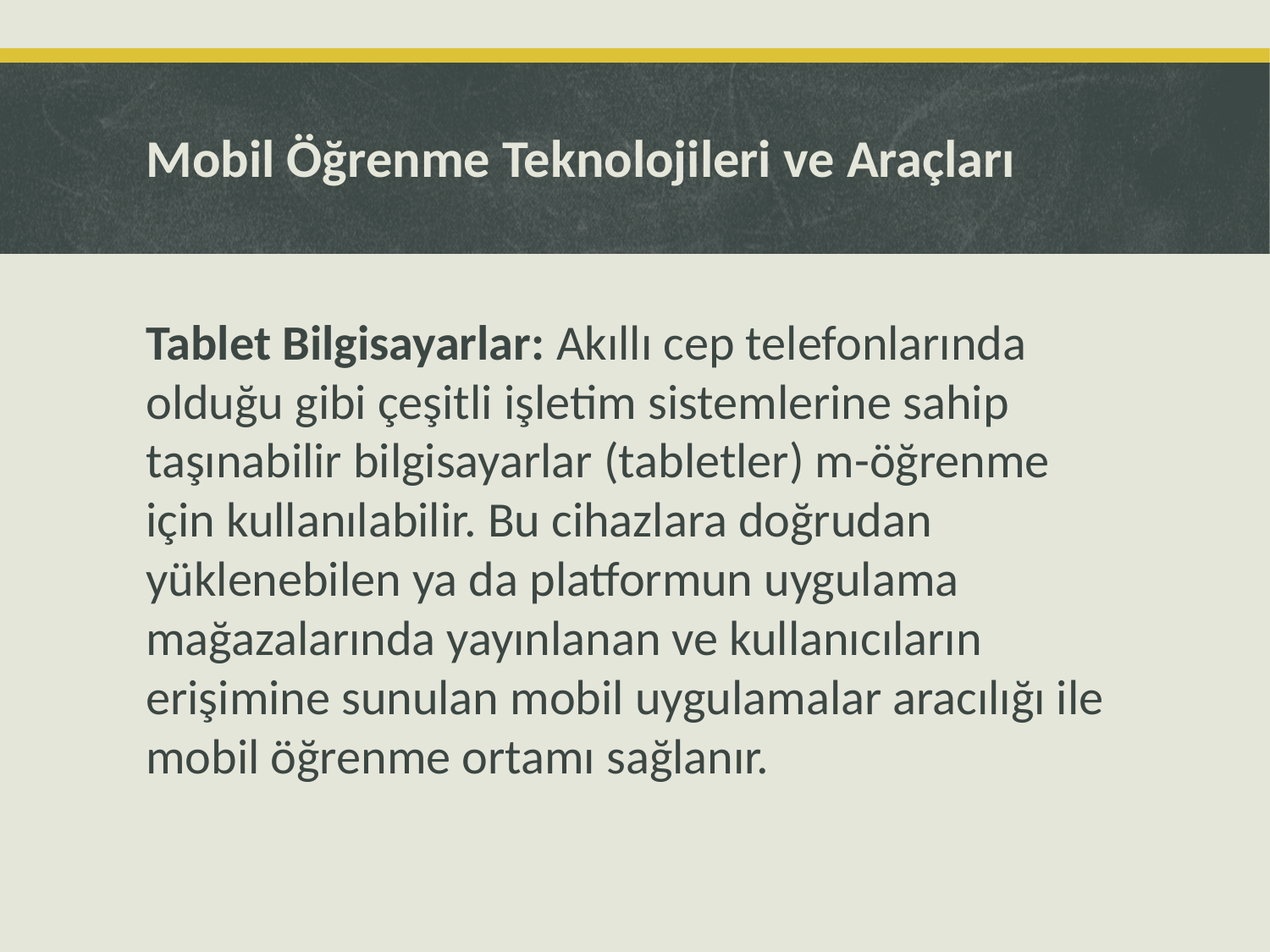

# Mobil Öğrenme Teknolojileri ve Araçları
Tablet Bilgisayarlar: Akıllı cep telefonlarında olduğu gibi çeşitli işletim sistemlerine sahip taşınabilir bilgisayarlar (tabletler) m-öğrenme için kullanılabilir. Bu cihazlara doğrudan yüklenebilen ya da platformun uygulama mağazalarında yayınlanan ve kullanıcıların erişimine sunulan mobil uygulamalar aracılığı ile mobil öğrenme ortamı sağlanır.